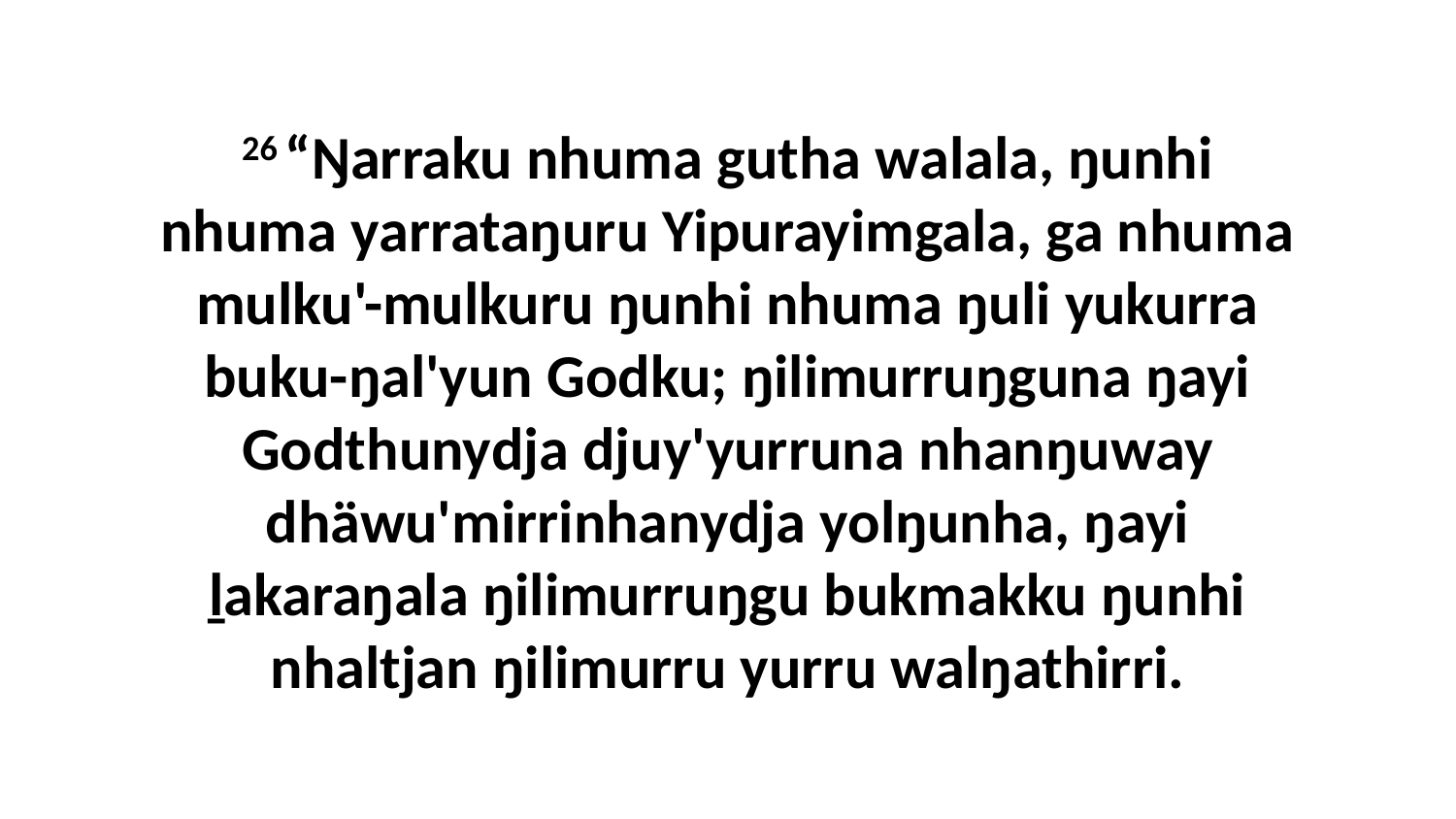

26 “Ŋarraku nhuma gutha walala, ŋunhi nhuma yarrataŋuru Yipurayimgala, ga nhuma mulku'-mulkuru ŋunhi nhuma ŋuli yukurra buku-ŋal'yun Godku; ŋilimurruŋguna ŋayi Godthunydja djuy'yurruna nhanŋuway dhäwu'mirrinhanydja yolŋunha, ŋayi ḻakaraŋala ŋilimurruŋgu bukmakku ŋunhi nhaltjan ŋilimurru yurru walŋathirri.